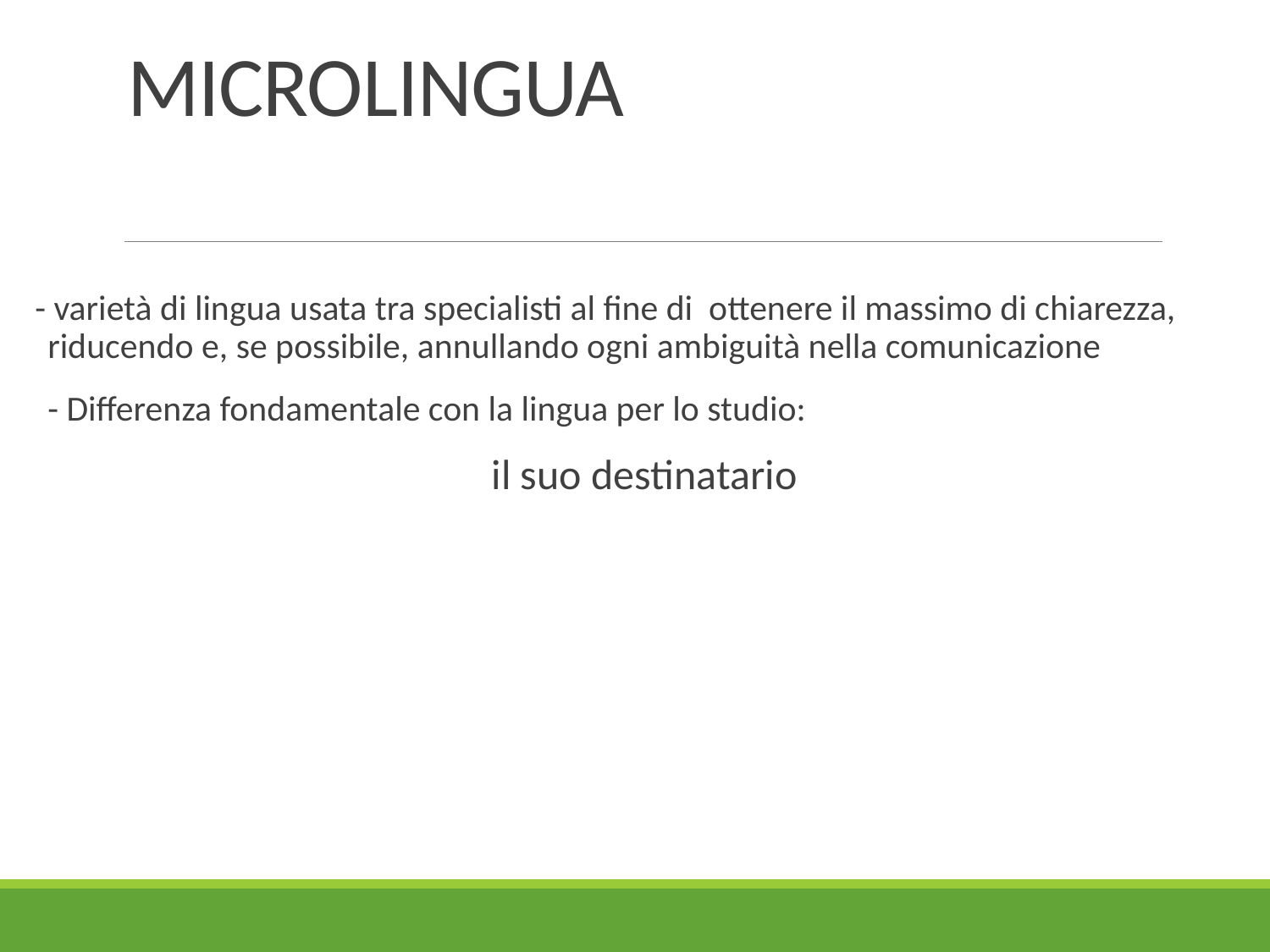

# MICROLINGUA

- varietà di lingua usata tra specialisti al fine di  ottenere il massimo di chiarezza, riducendo e, se possibile, annullando ogni ambiguità nella comunicazione
- Differenza fondamentale con la lingua per lo studio:
il suo destinatario